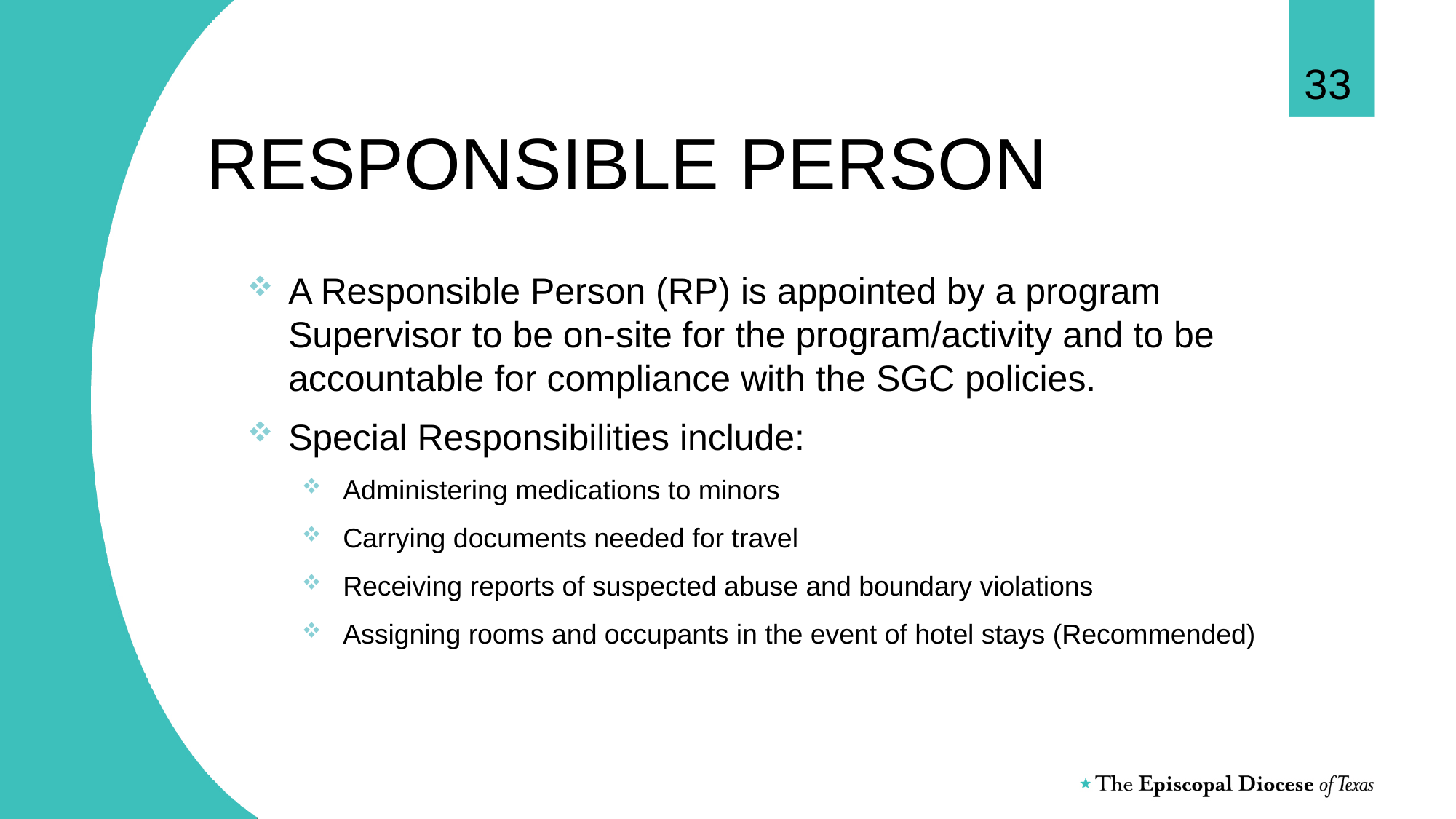

33
# RESPONSIBLE PERSON
A Responsible Person (RP) is appointed by a program Supervisor to be on-site for the program/activity and to be accountable for compliance with the SGC policies.
Special Responsibilities include:
Administering medications to minors
Carrying documents needed for travel
Receiving reports of suspected abuse and boundary violations
Assigning rooms and occupants in the event of hotel stays (Recommended)